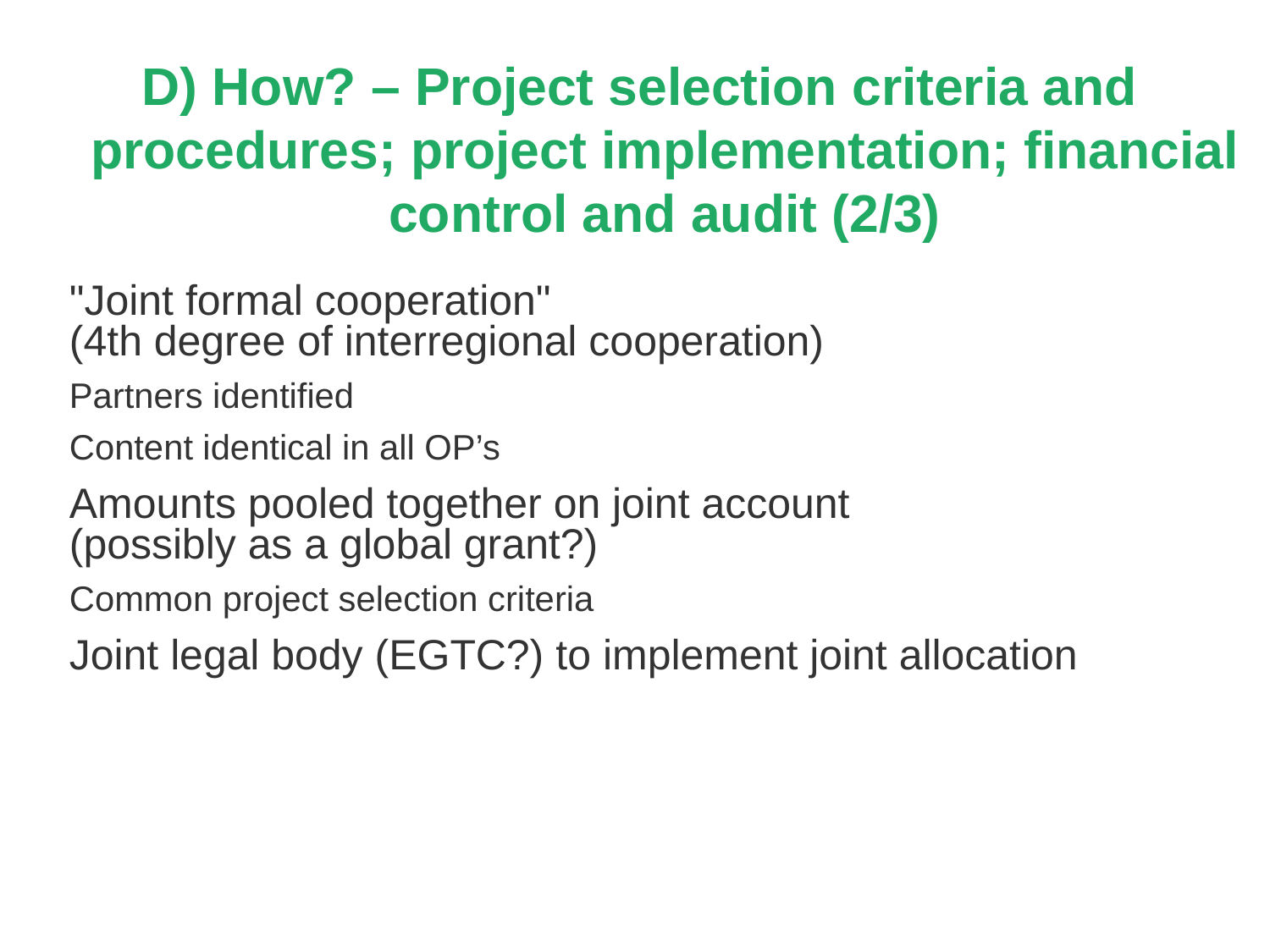

# D) How? – Project selection criteria and procedures; project implementation; financial control and audit (2/3)
"Joint formal cooperation"
(4th degree of interregional cooperation)
Partners identified
Content identical in all OP’s
Amounts pooled together on joint account
(possibly as a global grant?)
Common project selection criteria
Joint legal body (EGTC?) to implement joint allocation